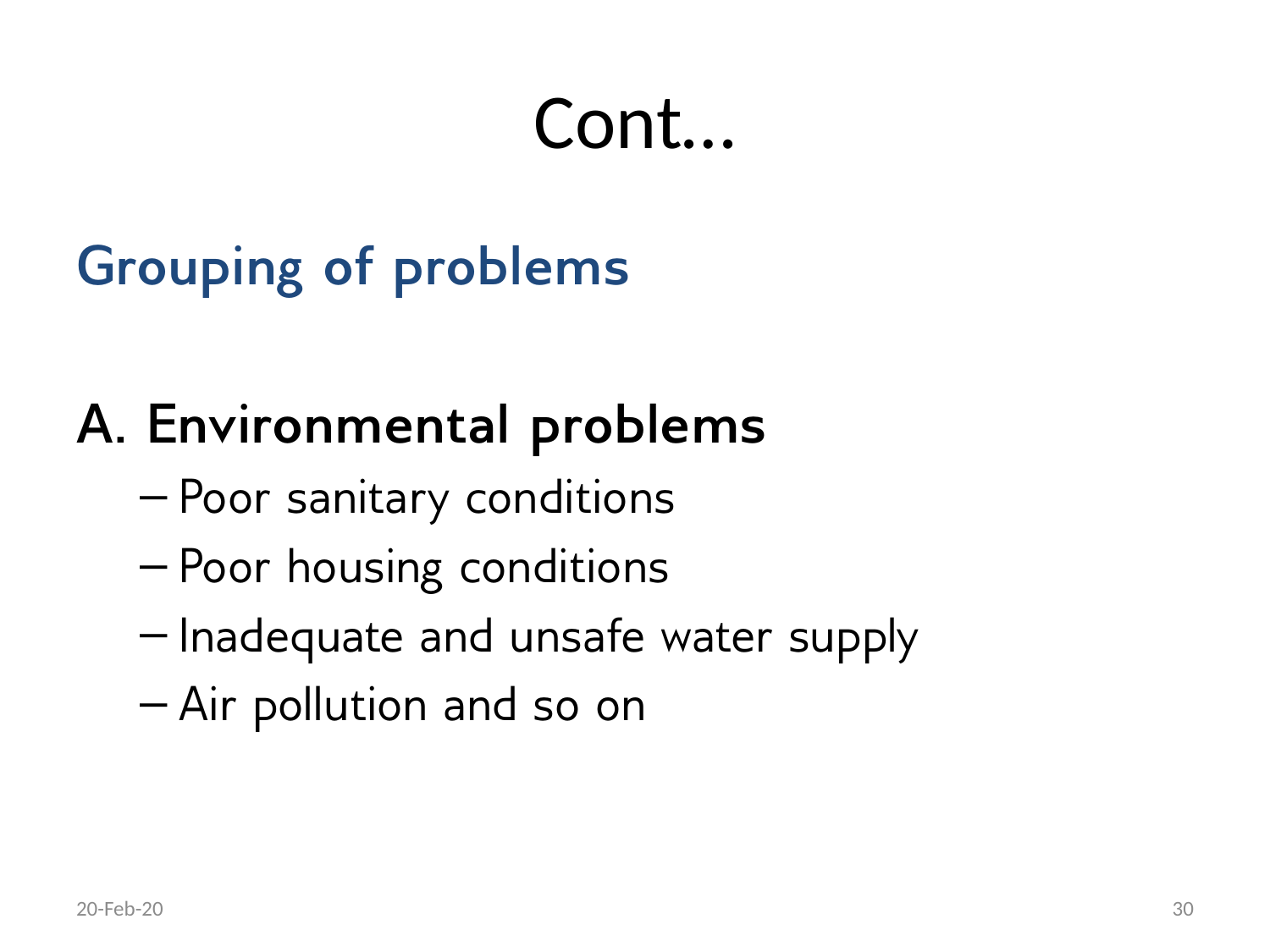

# Cont…
Grouping of problems

A. Environmental problems
Poor sanitary conditions
Poor housing conditions
Inadequate and unsafe water supply
Air pollution and so on

20-Feb-20
30